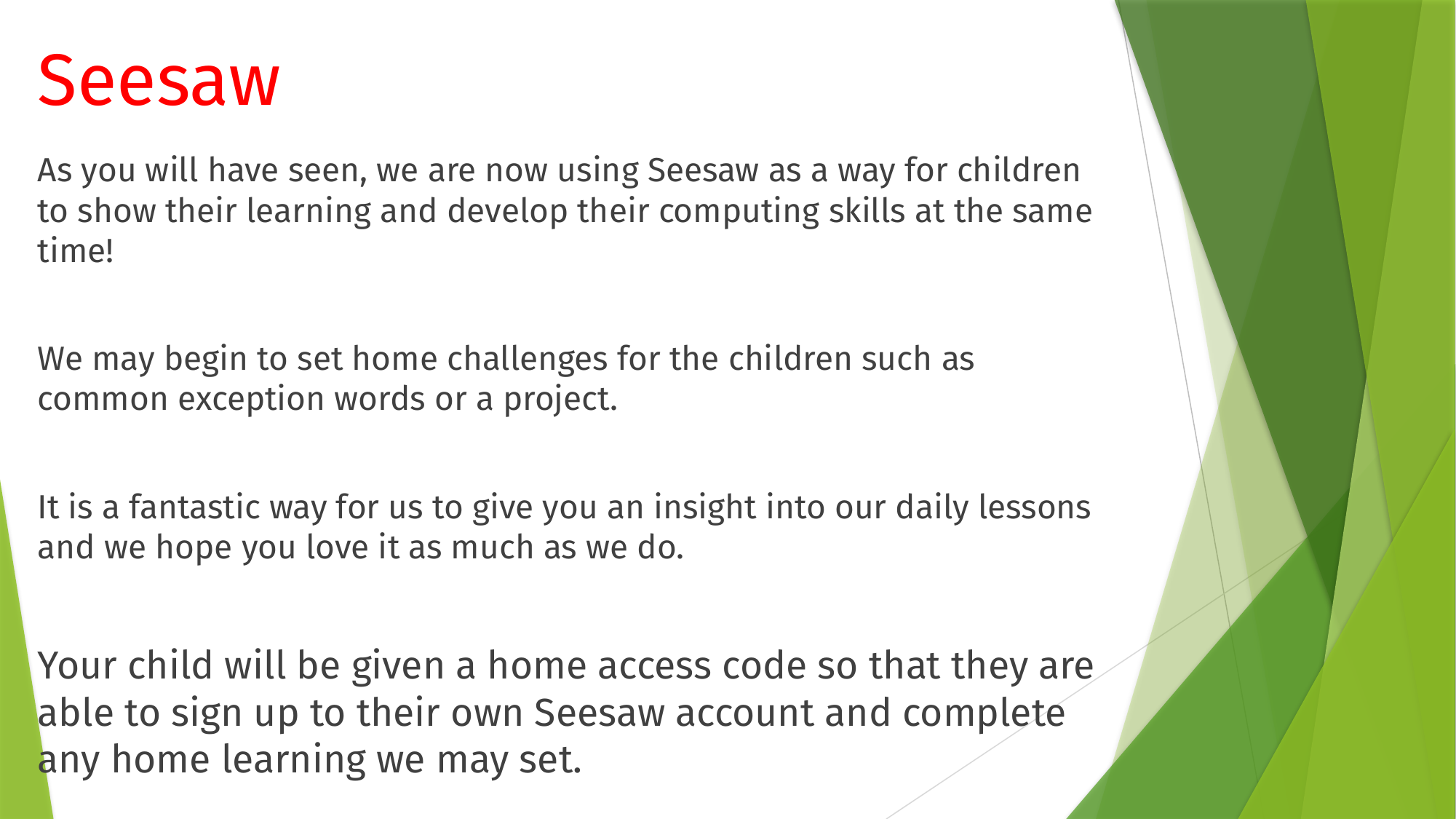

# Seesaw

As you will have seen, we are now using Seesaw as a way for children to show their learning and develop their computing skills at the same time!

We may begin to set home challenges for the children such as common exception words or a project.

It is a fantastic way for us to give you an insight into our daily lessons and we hope you love it as much as we do.

Your child will be given a home access code so that they are able to sign up to their own Seesaw account and complete any home learning we may set.